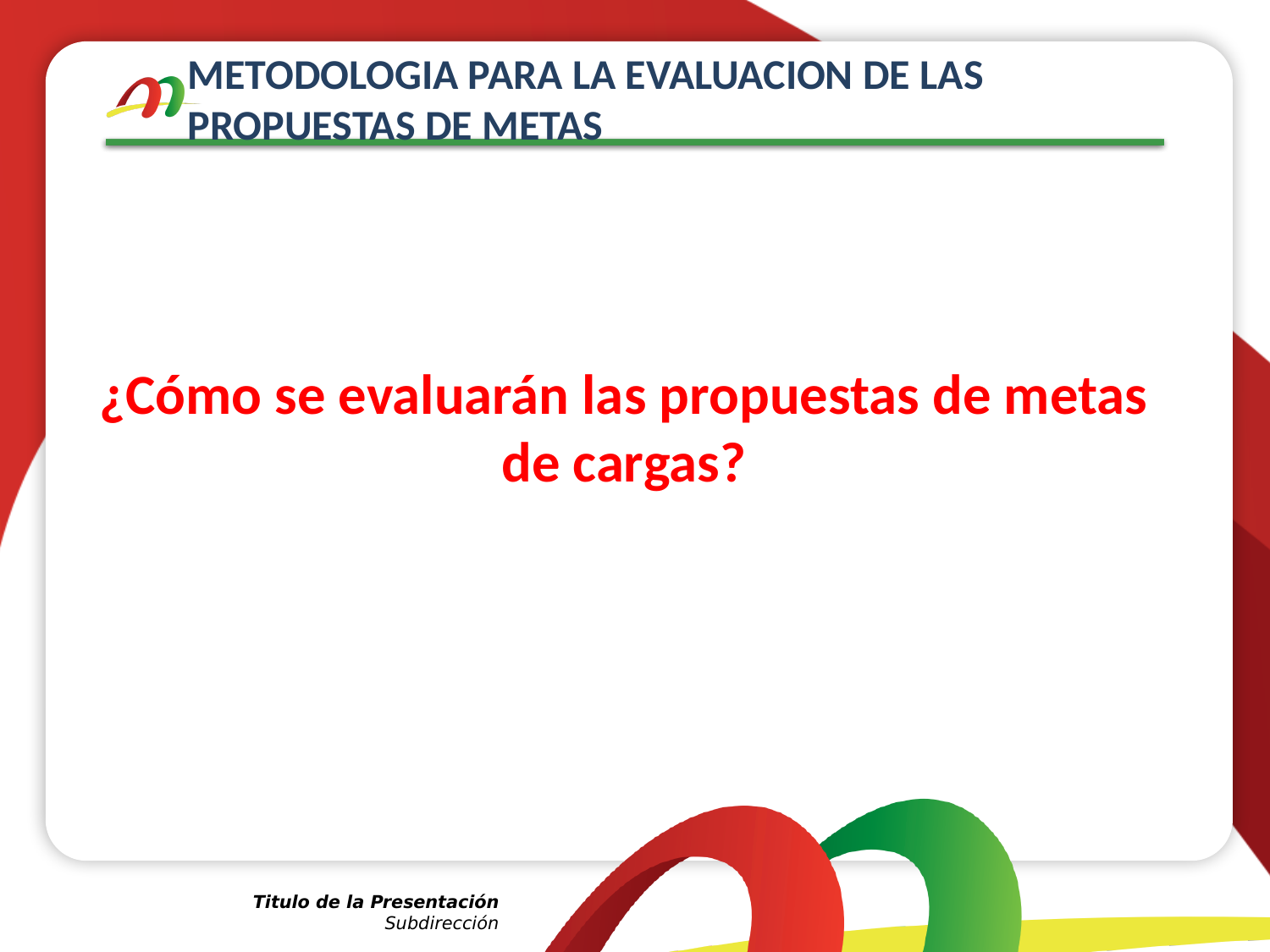

# METODOLOGIA PARA LA EVALUACION DE LAS PROPUESTAS DE METAS

¿Cómo se evaluarán las propuestas de metas de cargas?